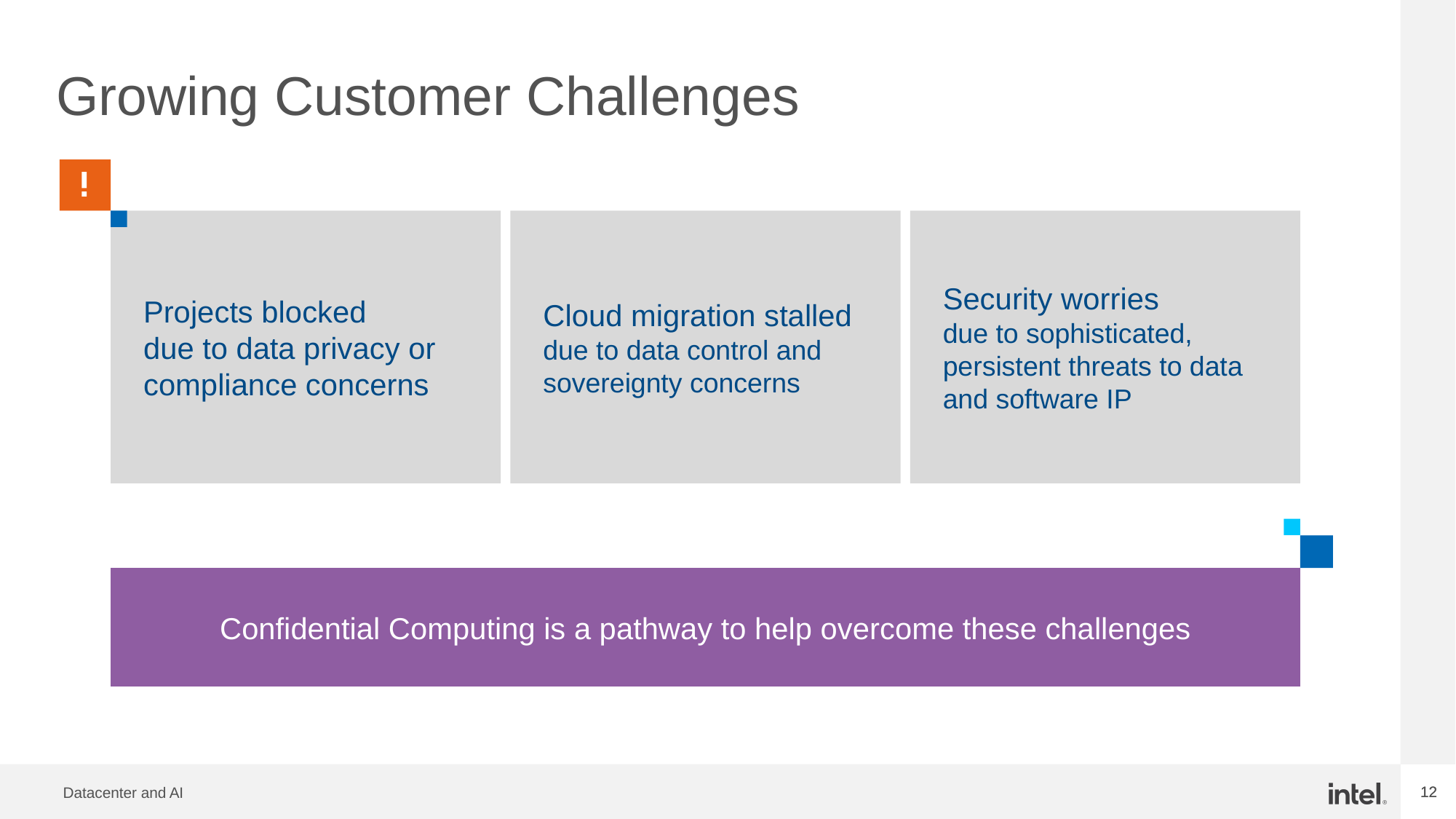

# Growing Customer Challenges

Projects blocked
due to data privacy or compliance concerns
Cloud migration stalled due to data control and sovereignty concerns
Security worries
due to sophisticated, persistent threats to data and software IP

Confidential Computing is a pathway to help overcome these challenges